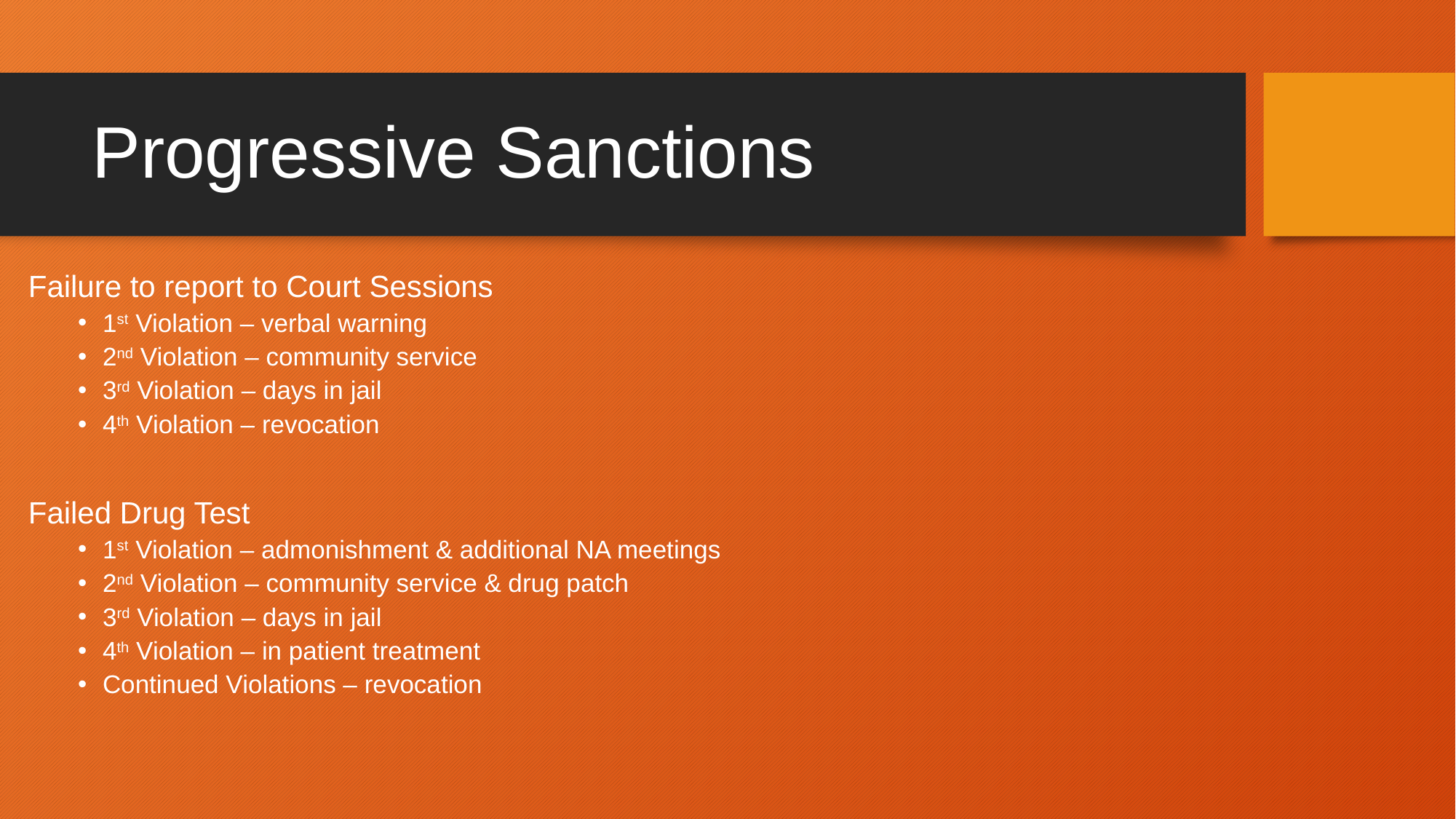

# Progressive Sanctions
Failure to report to Court Sessions
1st Violation – verbal warning
2nd Violation – community service
3rd Violation – days in jail
4th Violation – revocation

Failed Drug Test
1st Violation – admonishment & additional NA meetings
2nd Violation – community service & drug patch
3rd Violation – days in jail
4th Violation – in patient treatment
Continued Violations – revocation